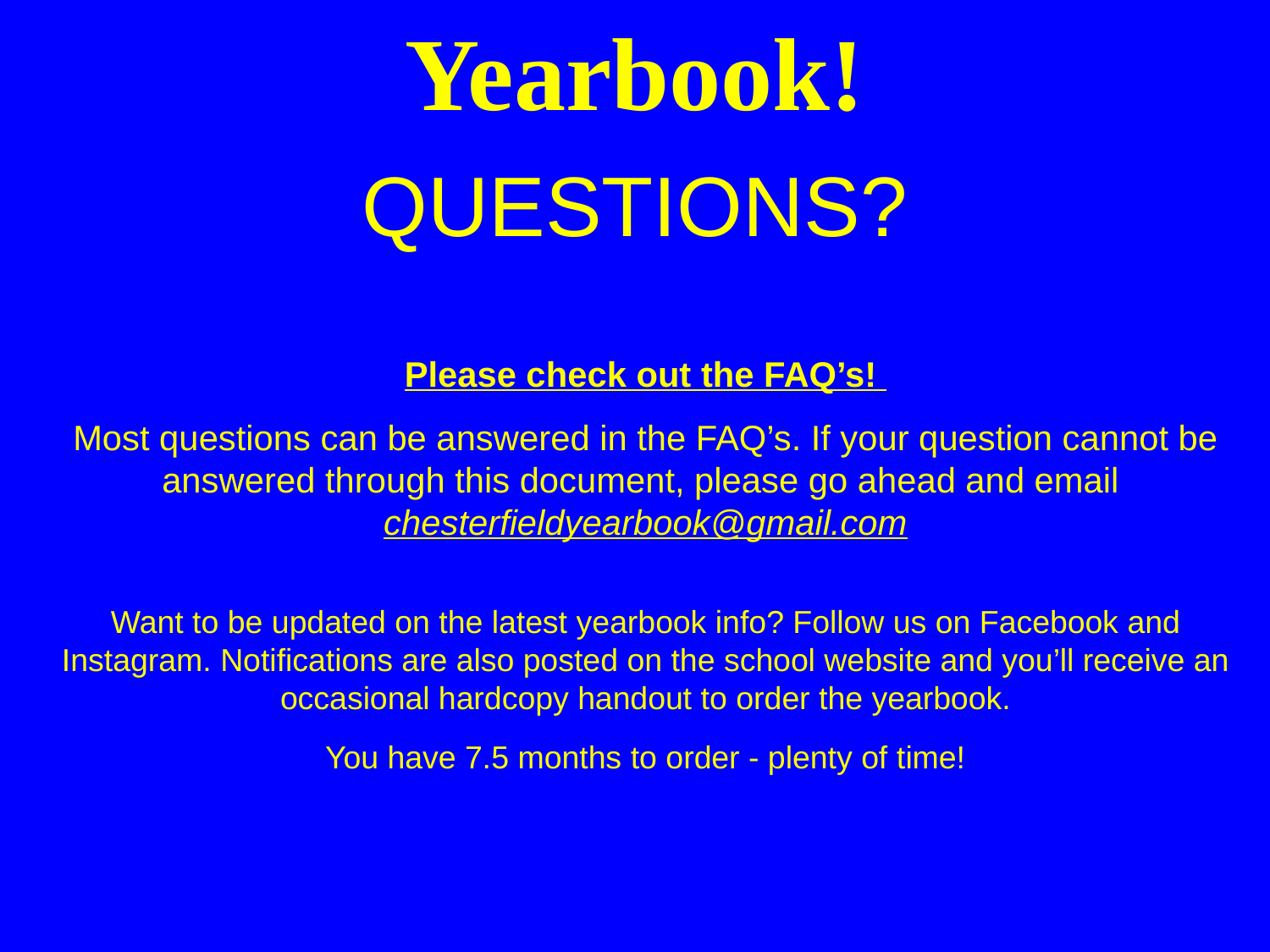

# Yearbook!
QUESTIONS?

Please check out the FAQ’s!
Most questions can be answered in the FAQ’s. If your question cannot be answered through this document, please go ahead and email chesterfieldyearbook@gmail.com
Want to be updated on the latest yearbook info? Follow us on Facebook and Instagram. Notifications are also posted on the school website and you’ll receive an occasional hardcopy handout to order the yearbook.
You have 7.5 months to order - plenty of time!
2024-2025 CES Yearbook FAQs